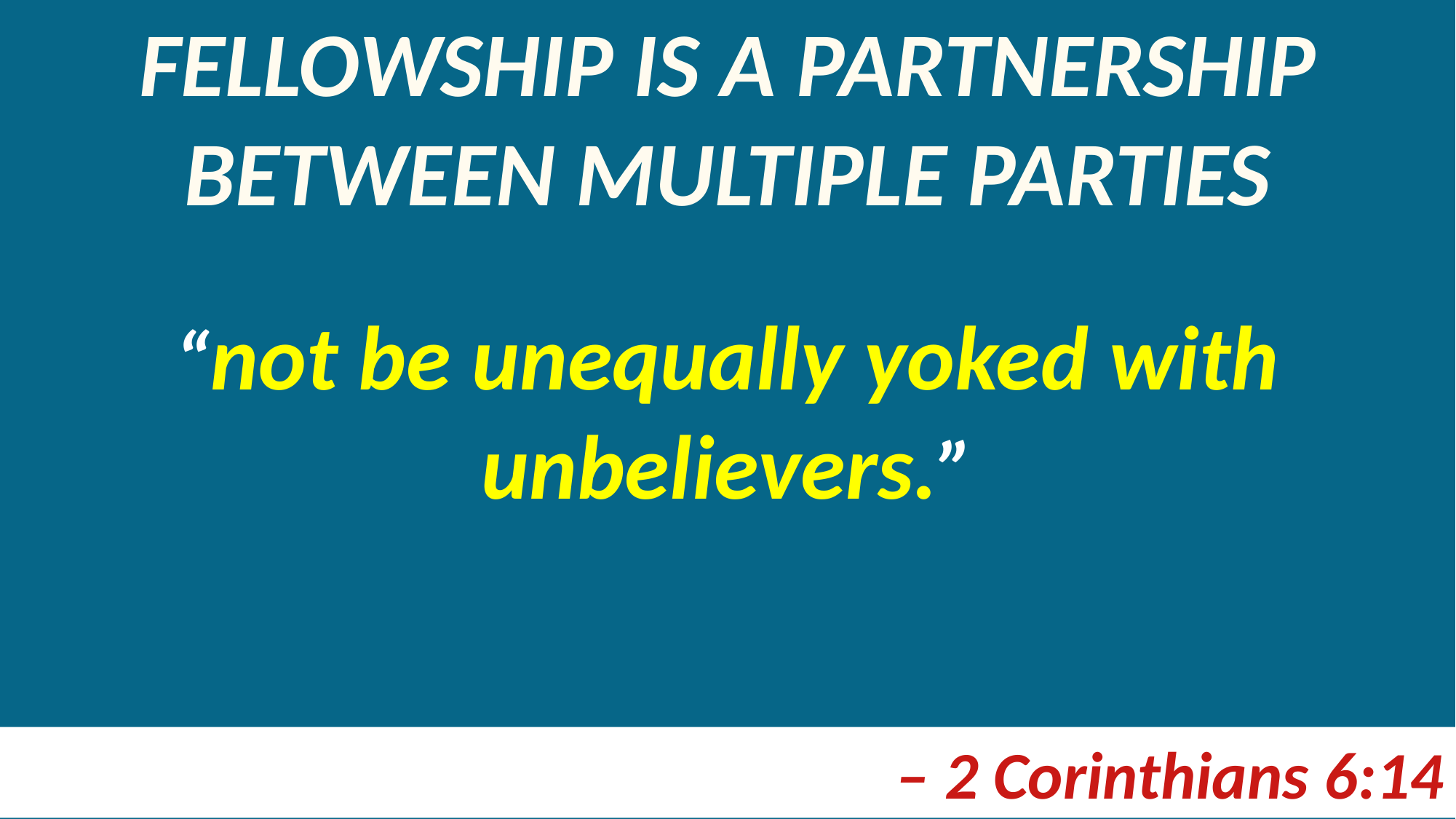

fellowship is A partnership between multiple parties
“not be unequally yoked with unbelievers.”
– 2 Corinthians 6:14